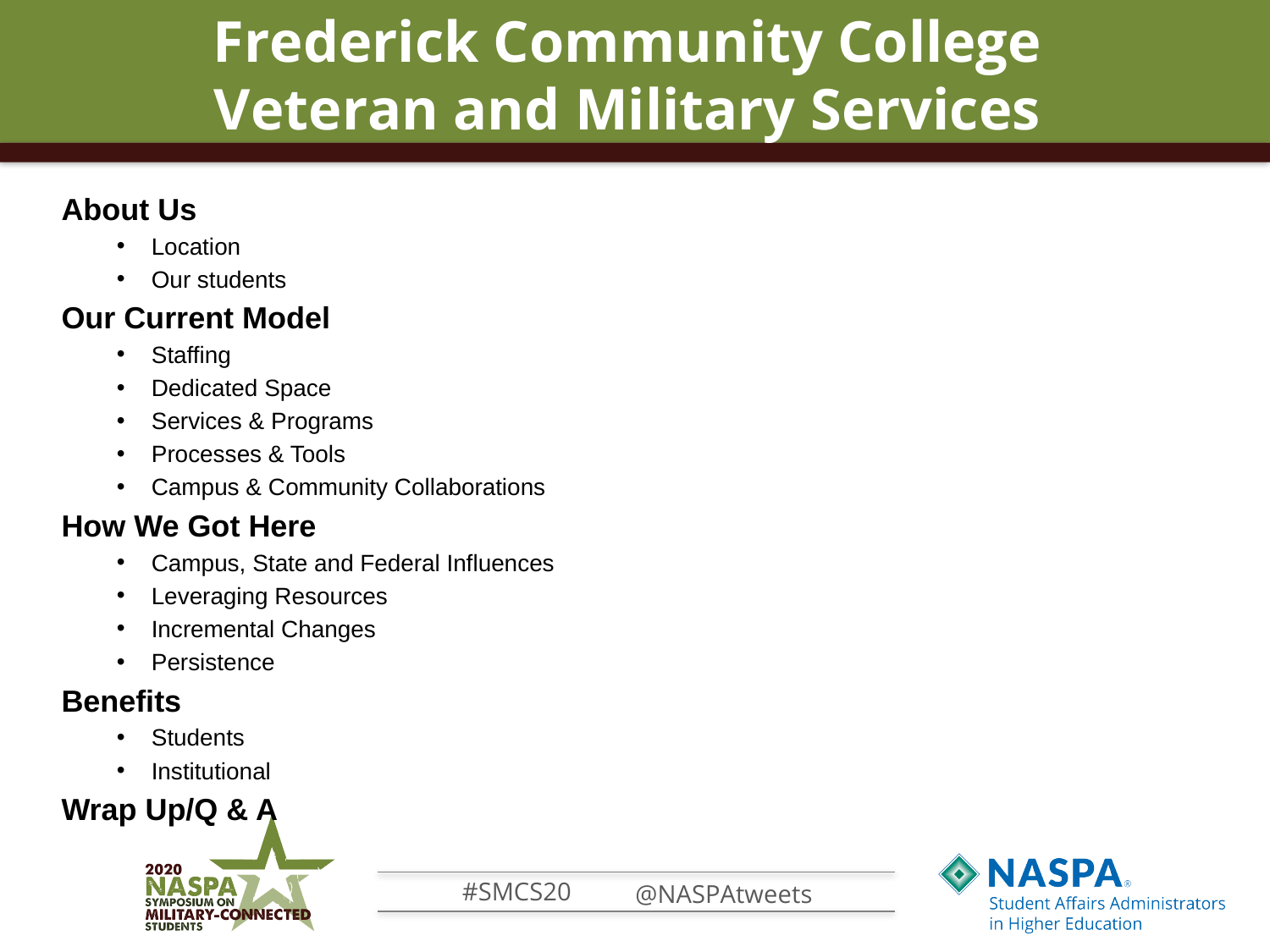

# Frederick Community College Veteran and Military Services
About Us
Location
Our students
Our Current Model
Staffing
Dedicated Space
Services & Programs
Processes & Tools
Campus & Community Collaborations
How We Got Here
Campus, State and Federal Influences
Leveraging Resources
Incremental Changes
Persistence
Benefits
Students
Institutional
Wrap Up/Q & A